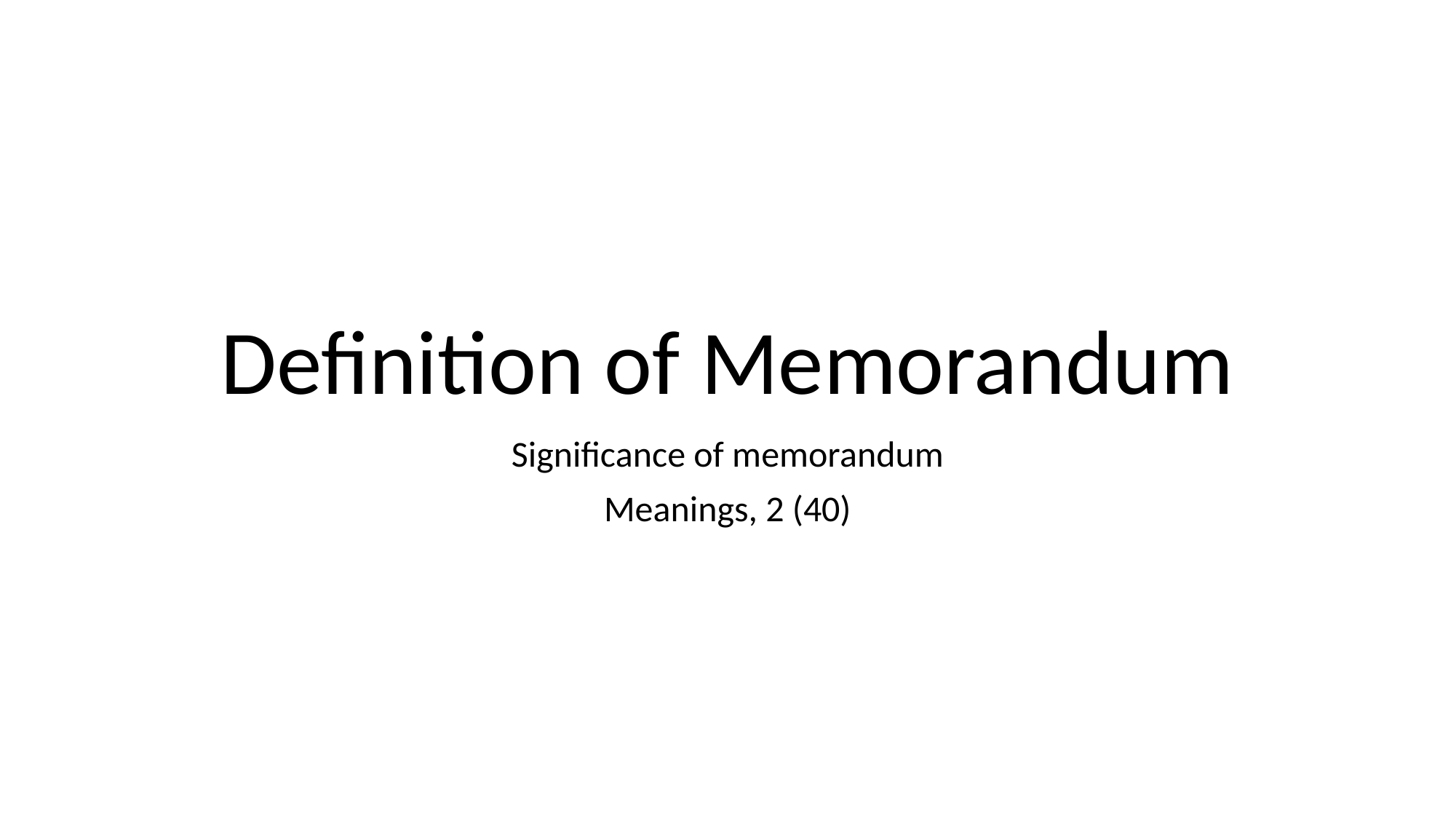

# Definition of Memorandum
Significance of memorandum
Meanings, 2 (40)